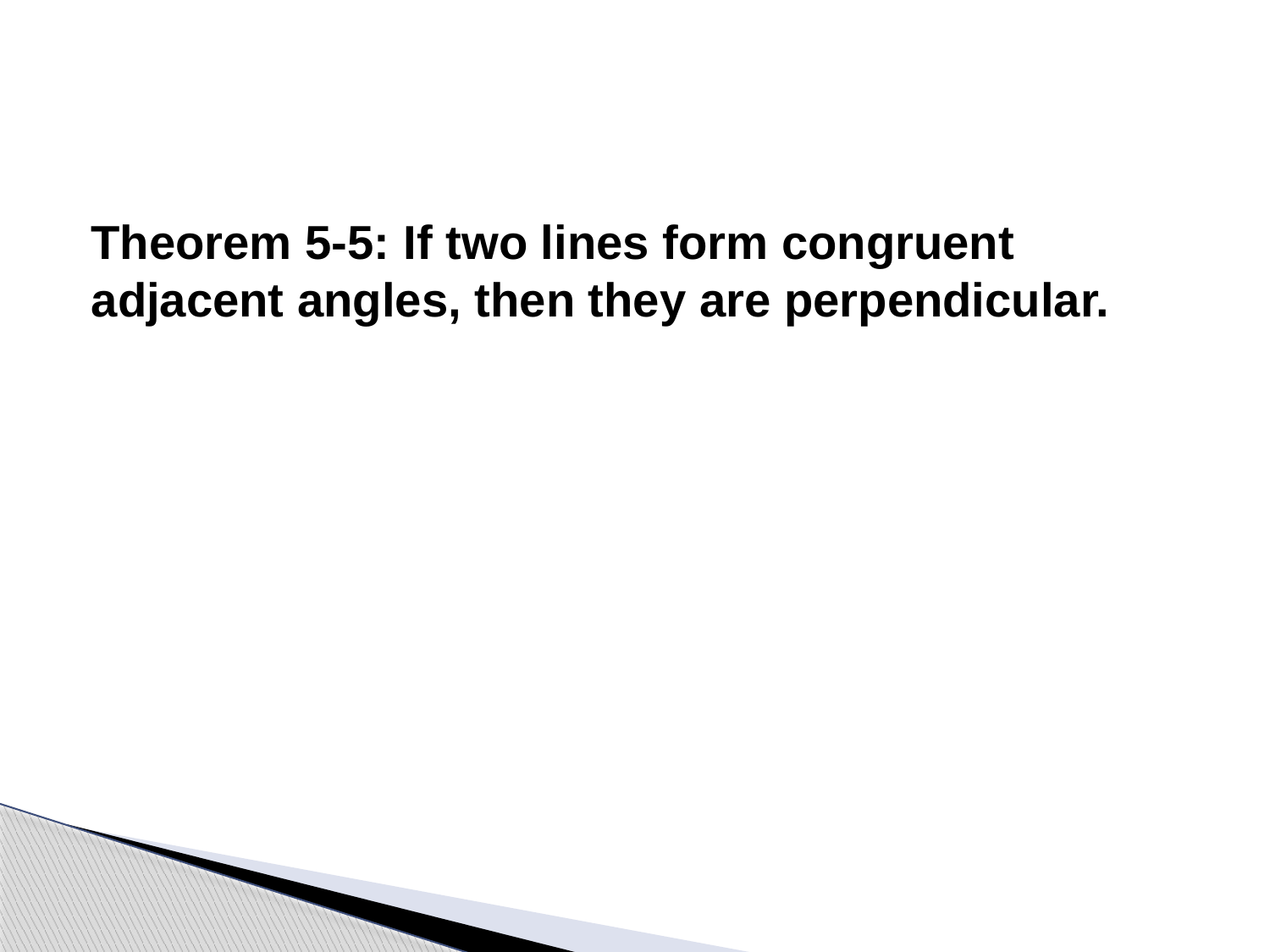

#
Theorem 5-5: If two lines form congruent adjacent angles, then they are perpendicular.